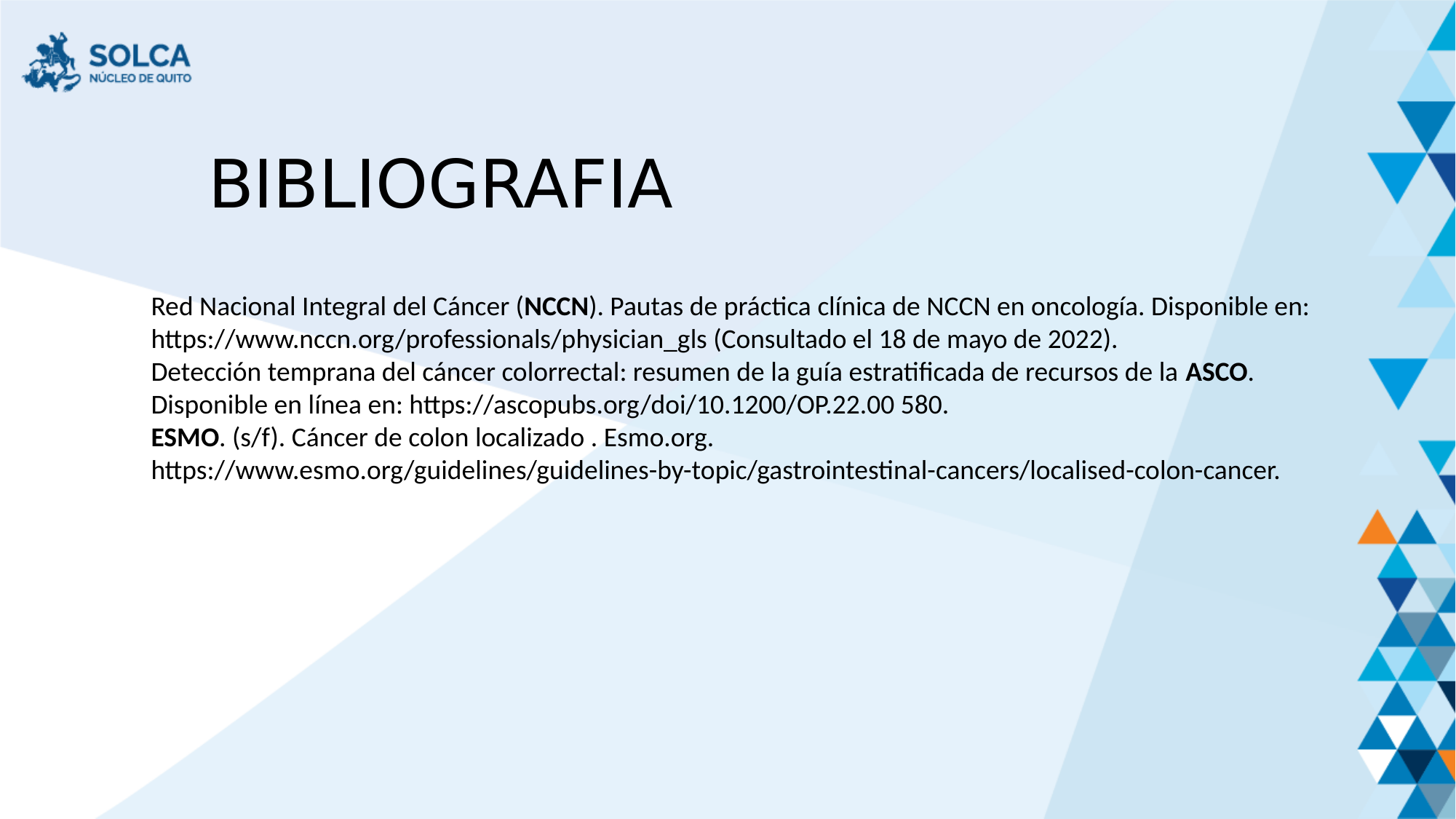

BIBLIOGRAFIA
Red Nacional Integral del Cáncer (NCCN). Pautas de práctica clínica de NCCN en oncología. Disponible en: https://www.nccn.org/professionals/physician_gls (Consultado el 18 de mayo de 2022).
Detección temprana del cáncer colorrectal: resumen de la guía estratificada de recursos de la ASCO. Disponible en línea en: https://ascopubs.org/doi/10.1200/OP.22.00 580.
ESMO. (s/f). Cáncer de colon localizado . Esmo.org. https://www.esmo.org/guidelines/guidelines-by-topic/gastrointestinal-cancers/localised-colon-cancer.